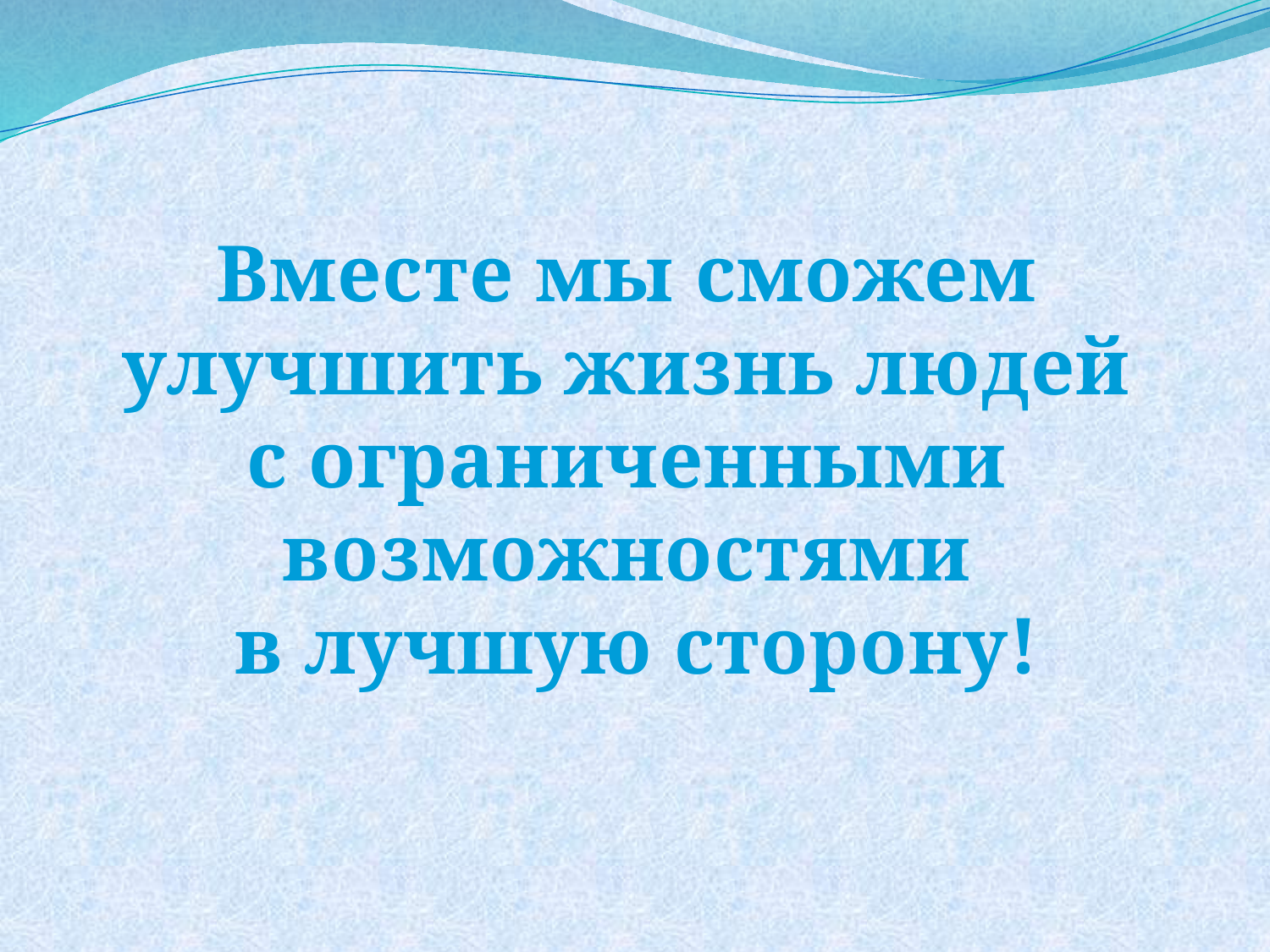

Вместе мы сможем
улучшить жизнь людей
с ограниченными
возможностями
в лучшую сторону!